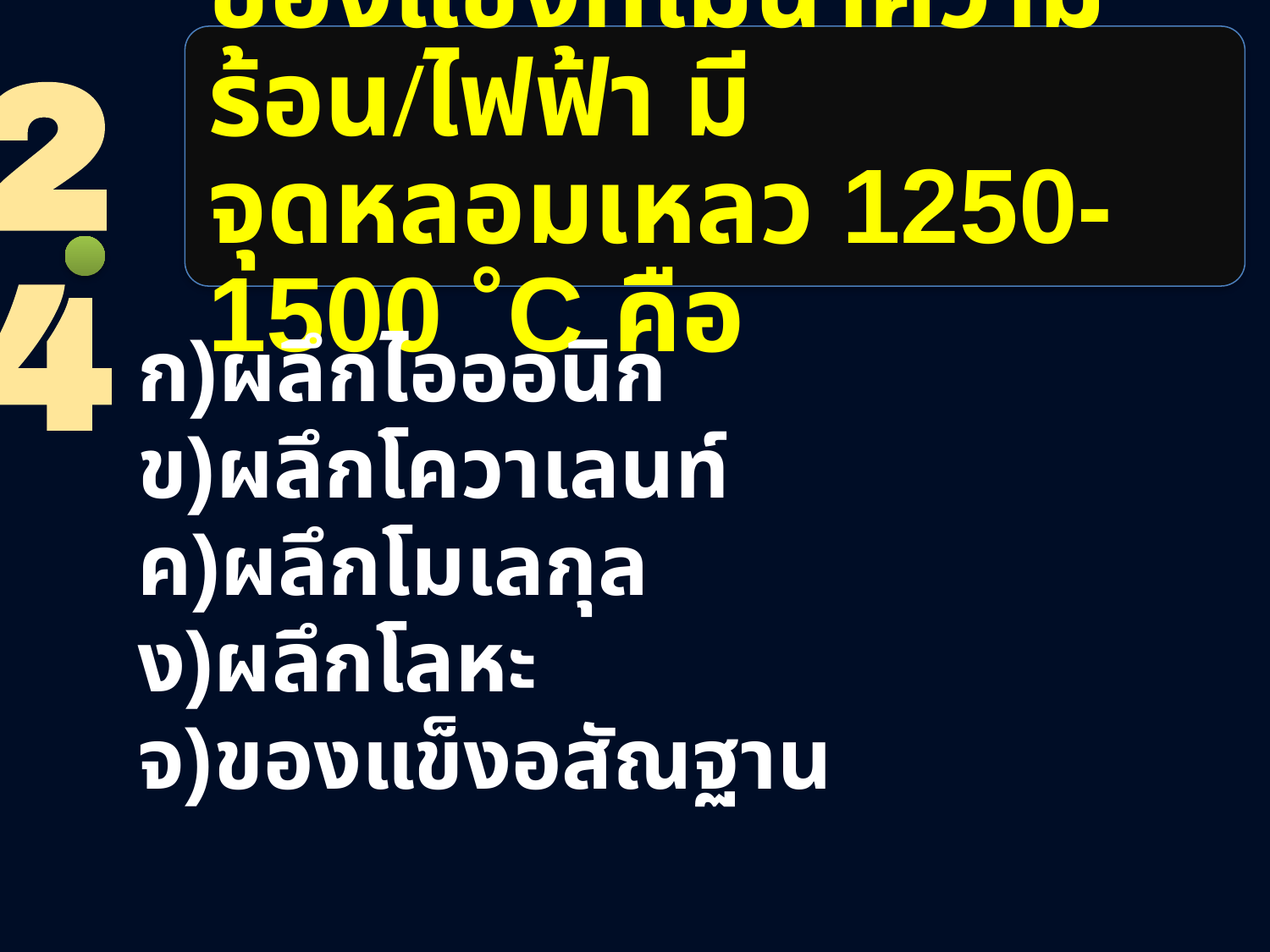

24
# ของแข็งที่ไม่นำความร้อน/ไฟฟ้า มีจุดหลอมเหลว 1250-1500 ˚C คือ

ผลึกไอออนิก
ผลึกโควาเลนท์
ผลึกโมเลกุล
ผลึกโลหะ
ของแข็งอสัณฐาน